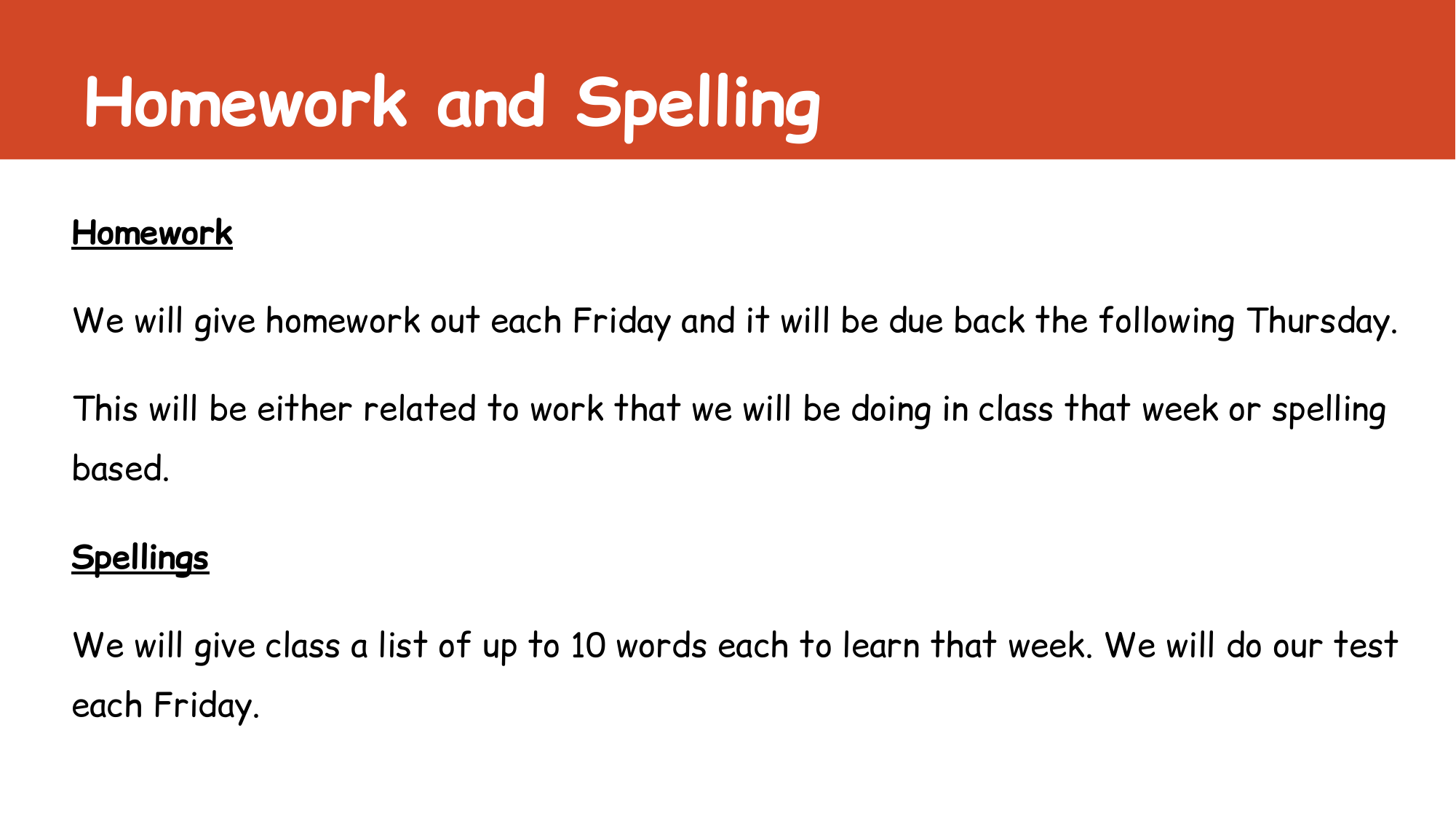

# Homework and Spelling
Homework
We will give homework out each Friday and it will be due back the following Thursday.
This will be either related to work that we will be doing in class that week or spelling based.
Spellings
We will give class a list of up to 10 words each to learn that week. We will do our test each Friday.